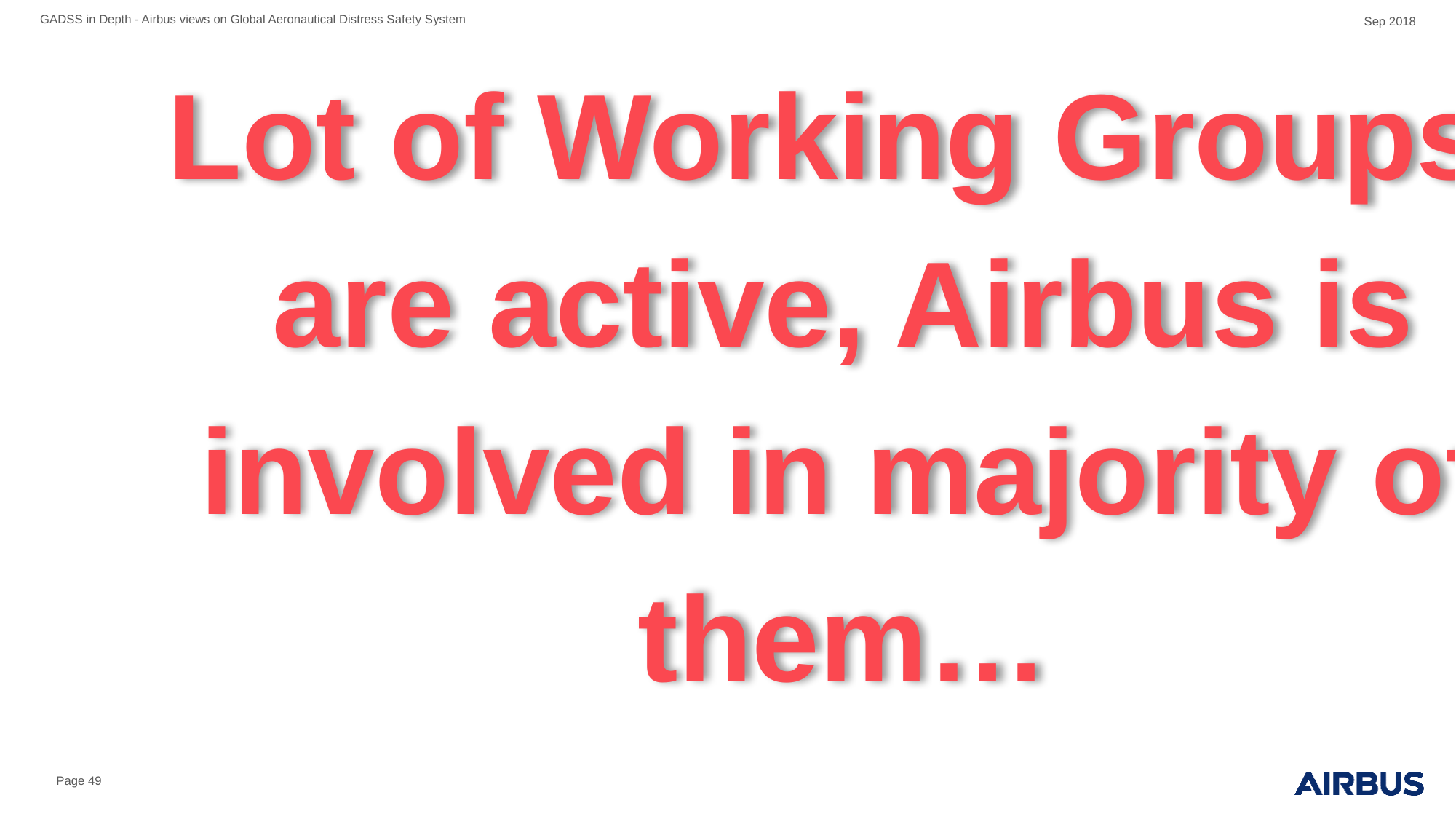

GADSS in Depth - Airbus views on Global Aeronautical Distress Safety System
Sep 2018
Lot of Working Groups  are active, Airbus is involved in majority of them…
Page 49